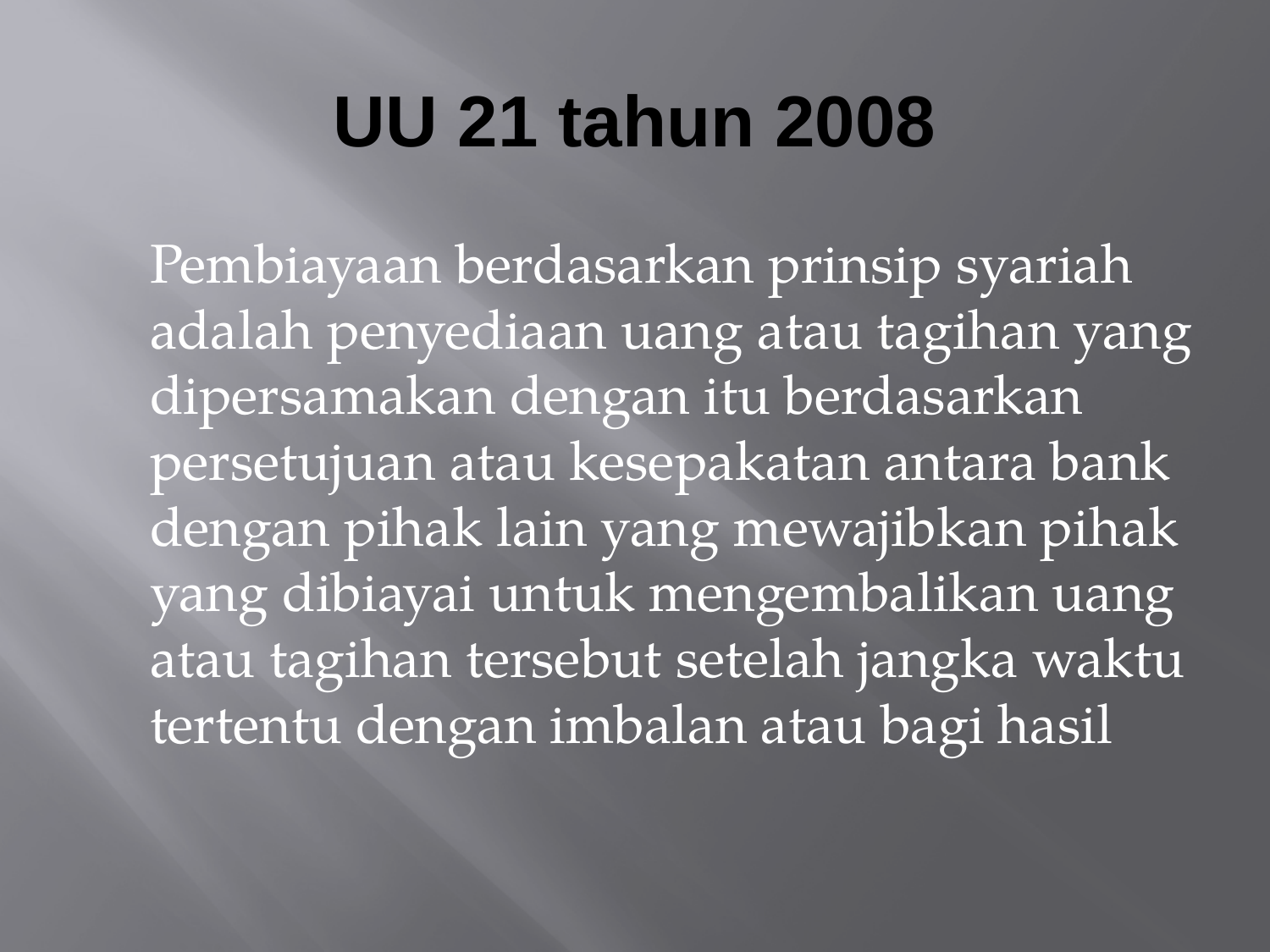

# UU 21 tahun 2008
	Pembiayaan berdasarkan prinsip syariah adalah penyediaan uang atau tagihan yang dipersamakan dengan itu berdasarkan persetujuan atau kesepakatan antara bank dengan pihak lain yang mewajibkan pihak yang dibiayai untuk mengembalikan uang atau tagihan tersebut setelah jangka waktu tertentu dengan imbalan atau bagi hasil